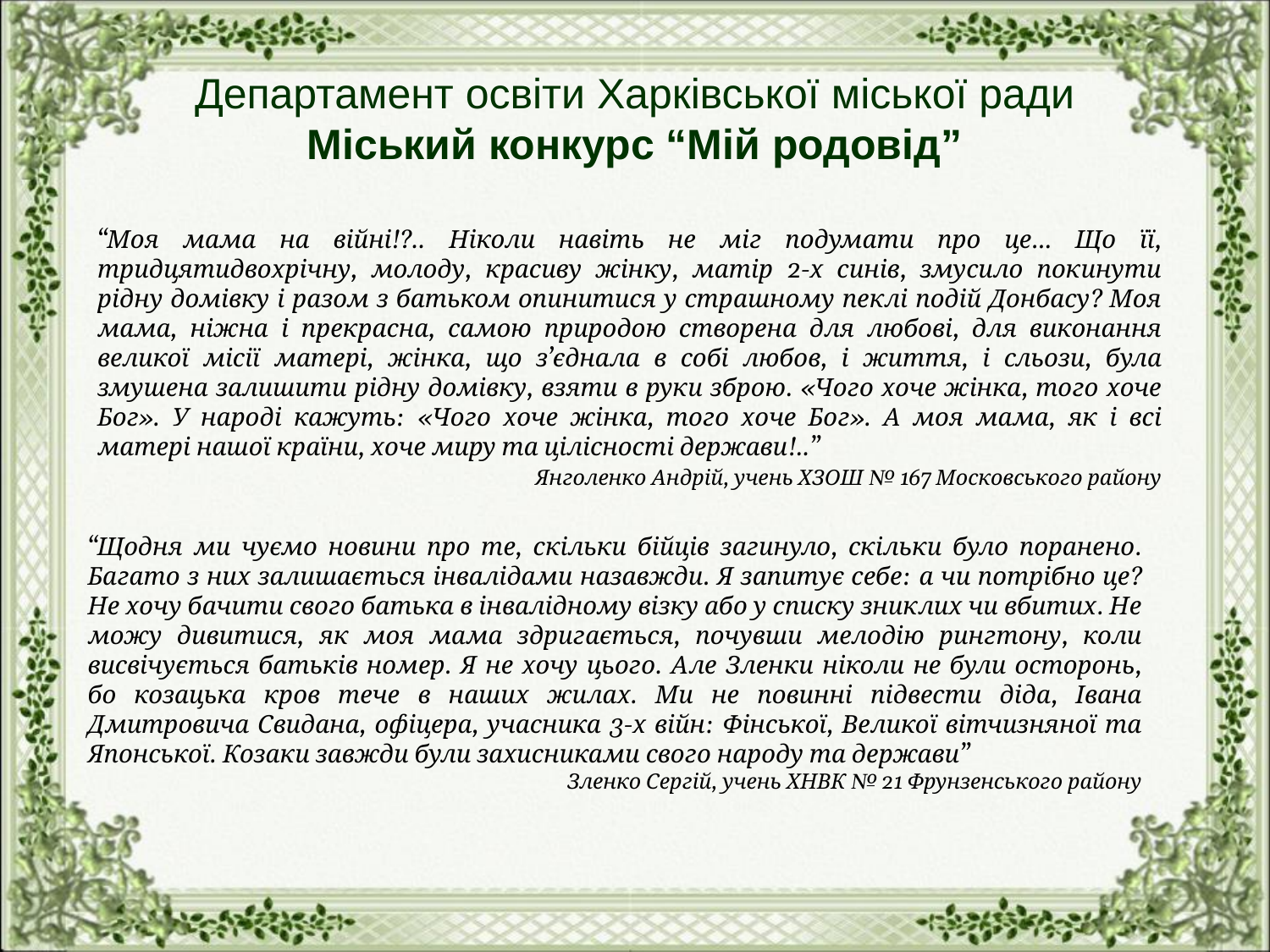

# Департамент освіти Харківської міської ради Міський конкурс “Мій родовід”
“Моя мама на війні!?.. Ніколи навіть не міг подумати про це… Що її, тридцятидвохрічну, молоду, красиву жінку, матір 2-х синів, змусило покинути рідну домівку і разом з батьком опинитися у страшному пеклі подій Донбасу? Моя мама, ніжна і прекрасна, самою природою створена для любові, для виконання великої місії матері, жінка, що з’єднала в собі любов, і життя, і сльози, була змушена залишити рідну домівку, взяти в руки зброю. «Чого хоче жінка, того хоче Бог». У народі кажуть: «Чого хоче жінка, того хоче Бог». А моя мама, як і всі матері нашої країни, хоче миру та цілісності держави!..”
 Янголенко Андрій, учень ХЗОШ № 167 Московського району
“Щодня ми чуємо новини про те, скільки бійців загинуло, скільки було поранено. Багато з них залишається інвалідами назавжди. Я запитує себе: а чи потрібно це? Не хочу бачити свого батька в інвалідному візку або у списку зниклих чи вбитих. Не можу дивитися, як моя мама здригається, почувши мелодію рингтону, коли висвічується батьків номер. Я не хочу цього. Але Зленки ніколи не були осторонь, бо козацька кров тече в наших жилах. Ми не повинні підвести діда, Івана Дмитровича Свидана, офіцера, учасника 3-х війн: Фінської, Великої вітчизняної та Японської. Козаки завжди були захисниками свого народу та держави”
Зленко Сергій, учень ХНВК № 21 Фрунзенського району